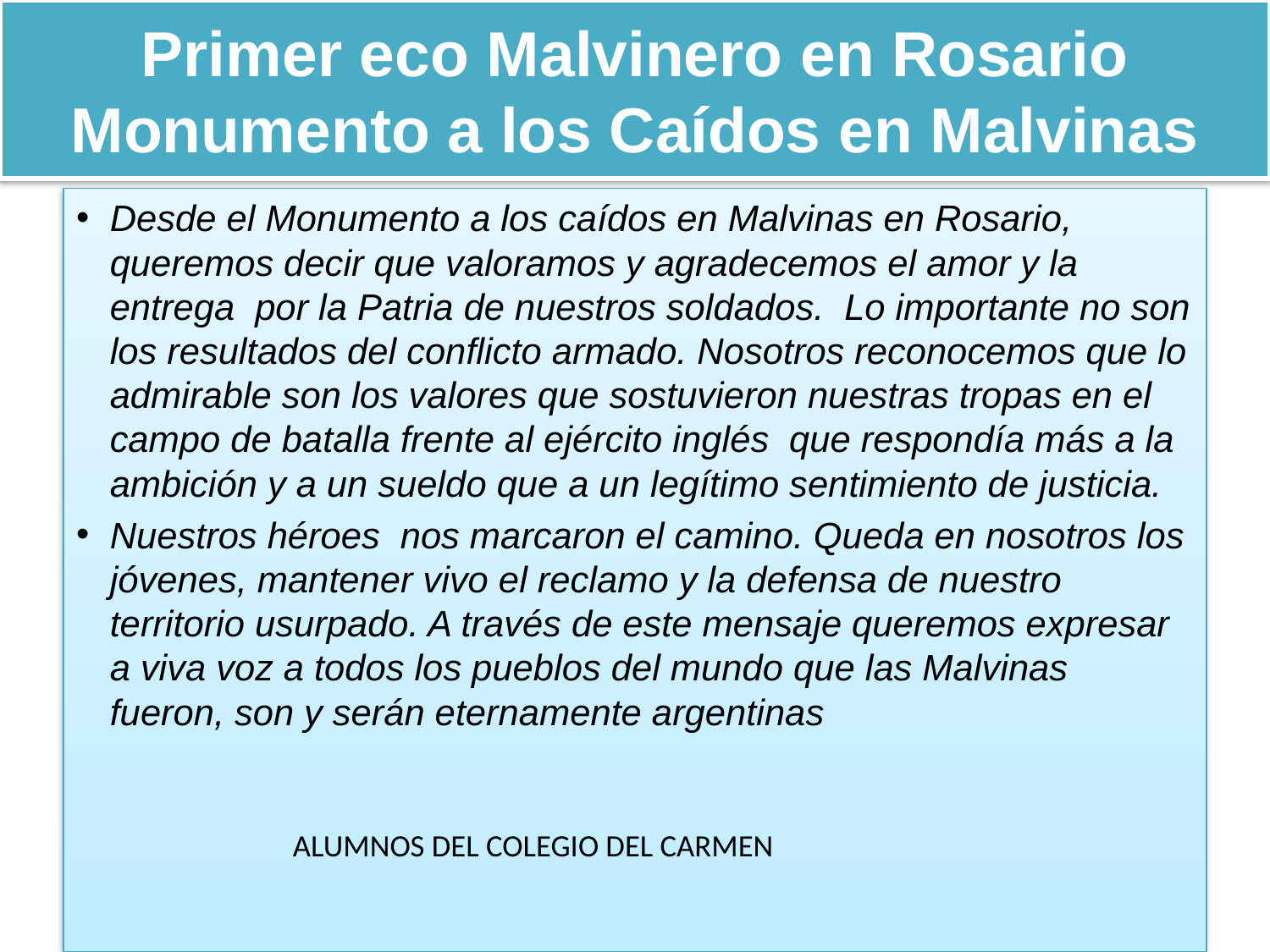

# Primer eco Malvinero en Rosario Monumento a los Caídos en Malvinas
Desde el Monumento a los caídos en Malvinas en Rosario, queremos decir que valoramos y agradecemos el amor y la entrega  por la Patria de nuestros soldados.  Lo importante no son los resultados del conflicto armado. Nosotros reconocemos que lo admirable son los valores que sostuvieron nuestras tropas en el campo de batalla frente al ejército inglés  que respondía más a la ambición y a un sueldo que a un legítimo sentimiento de justicia.
Nuestros héroes  nos marcaron el camino. Queda en nosotros los jóvenes, mantener vivo el reclamo y la defensa de nuestro territorio usurpado. A través de este mensaje queremos expresar a viva voz a todos los pueblos del mundo que las Malvinas fueron, son y serán eternamente argentinas

                               ALUMNOS DEL COLEGIO DEL CARMEN